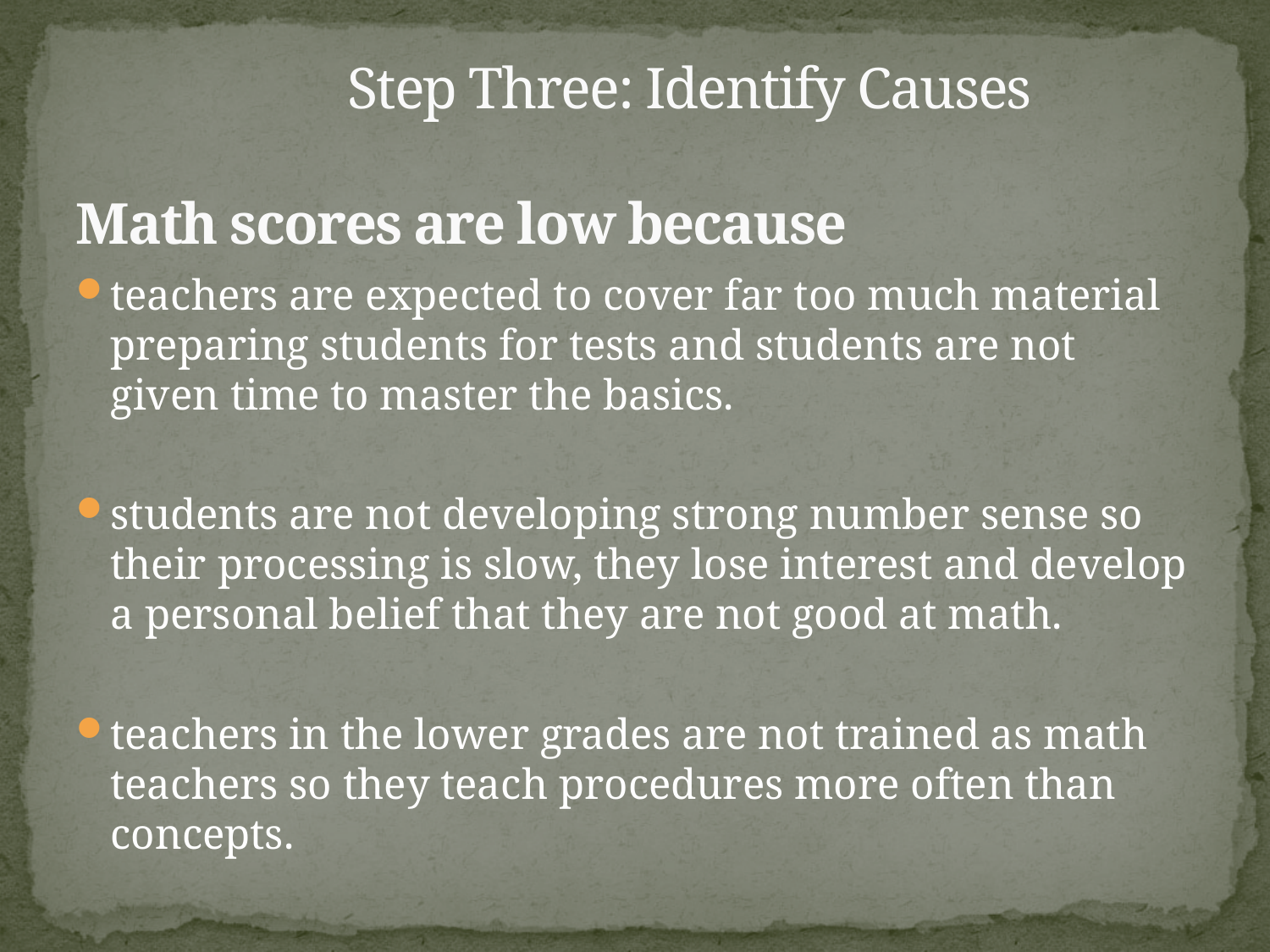

# Step Three: Identify Causes Math scores are low because
teachers are expected to cover far too much material preparing students for tests and students are not given time to master the basics.

students are not developing strong number sense so their processing is slow, they lose interest and develop a personal belief that they are not good at math.

teachers in the lower grades are not trained as math teachers so they teach procedures more often than concepts.